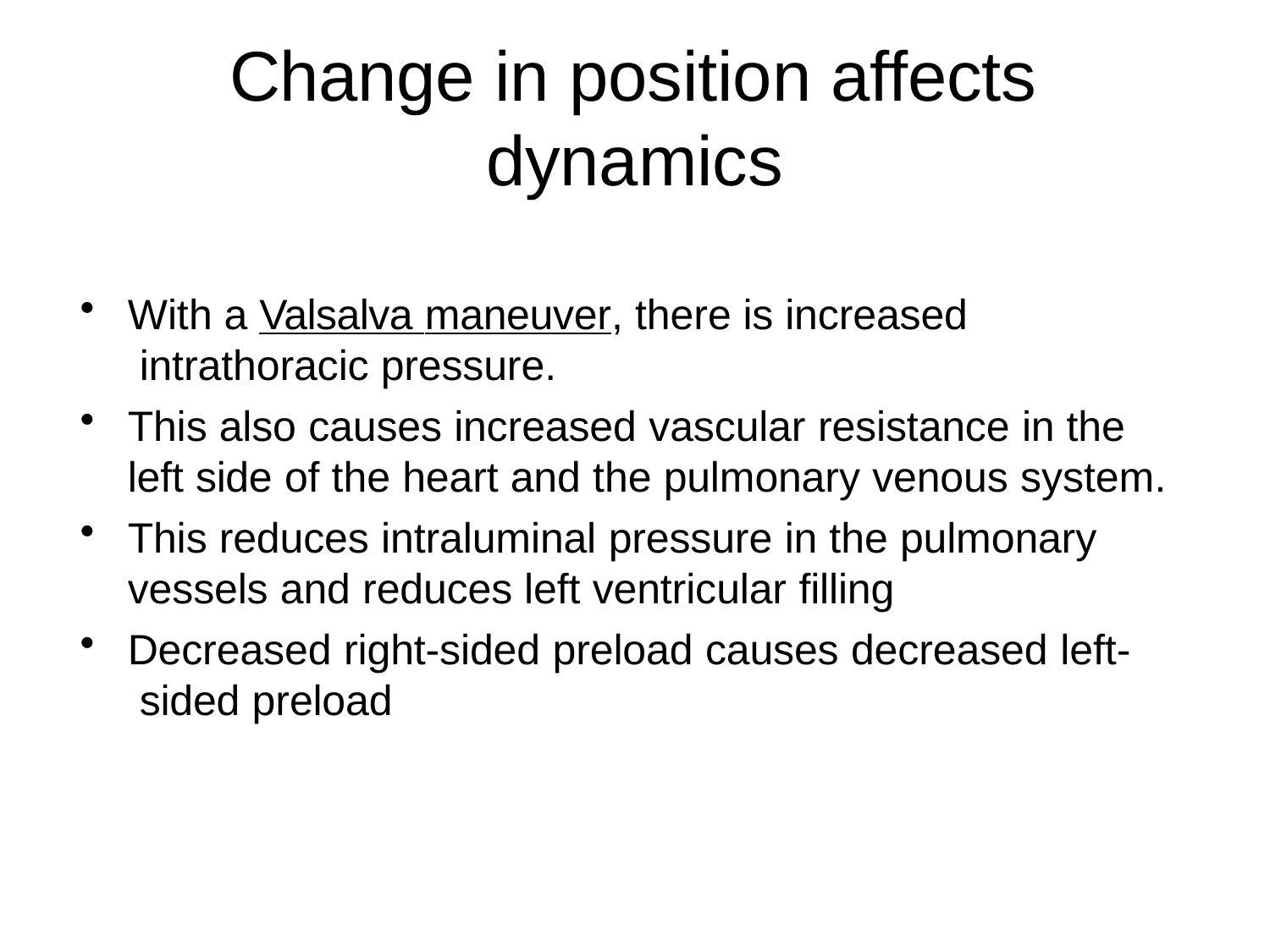

# Change in position affects  dynamics
With a Valsalva maneuver, there is increased  intrathoracic pressure.
This also causes increased vascular resistance in the  left side of the heart and the pulmonary venous system.
This reduces intraluminal pressure in the pulmonary
vessels and reduces left ventricular filling
Decreased right-sided preload causes decreased left-  sided preload